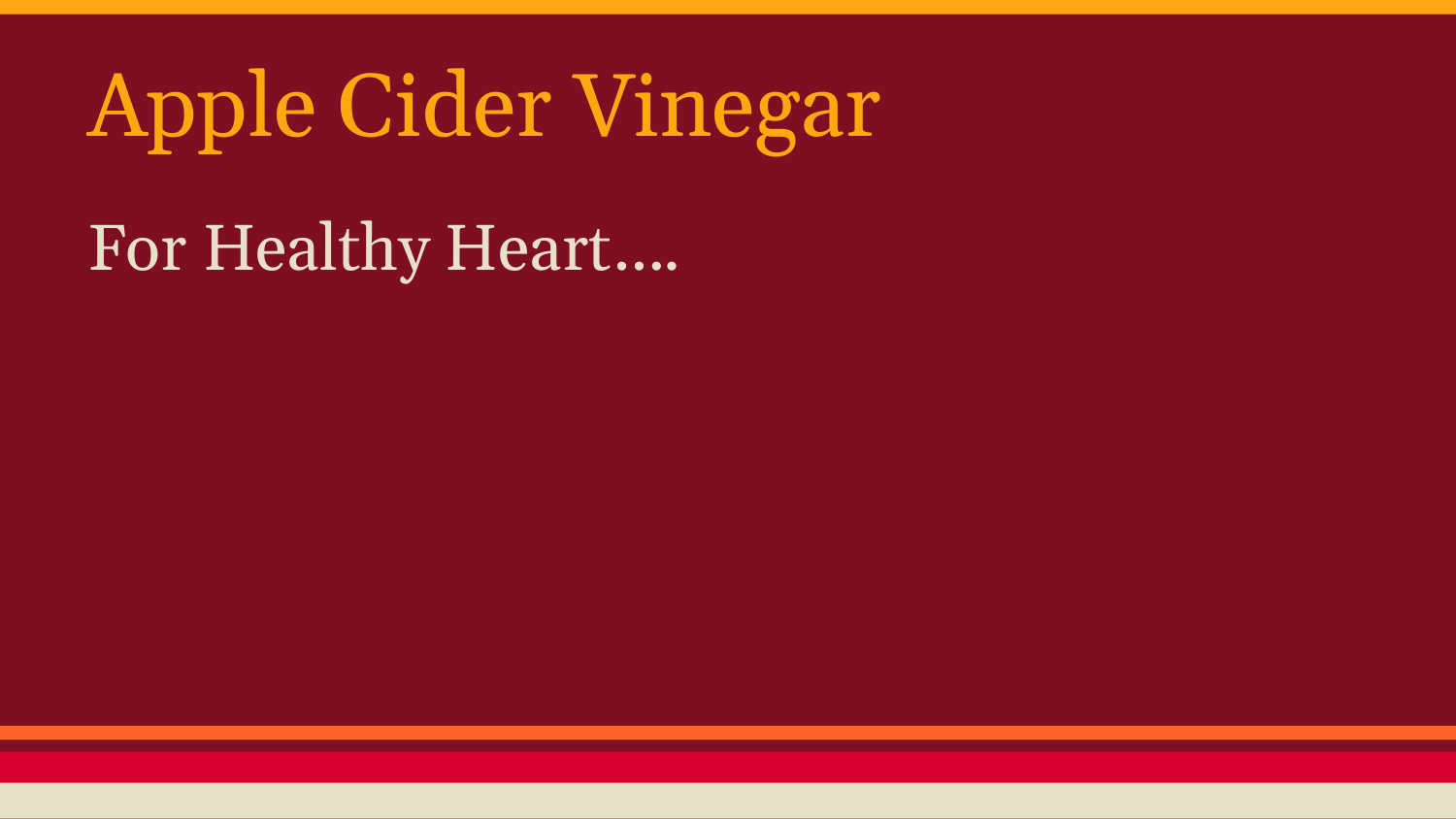

# Apple Cider Vinegar
For Healthy Heart….